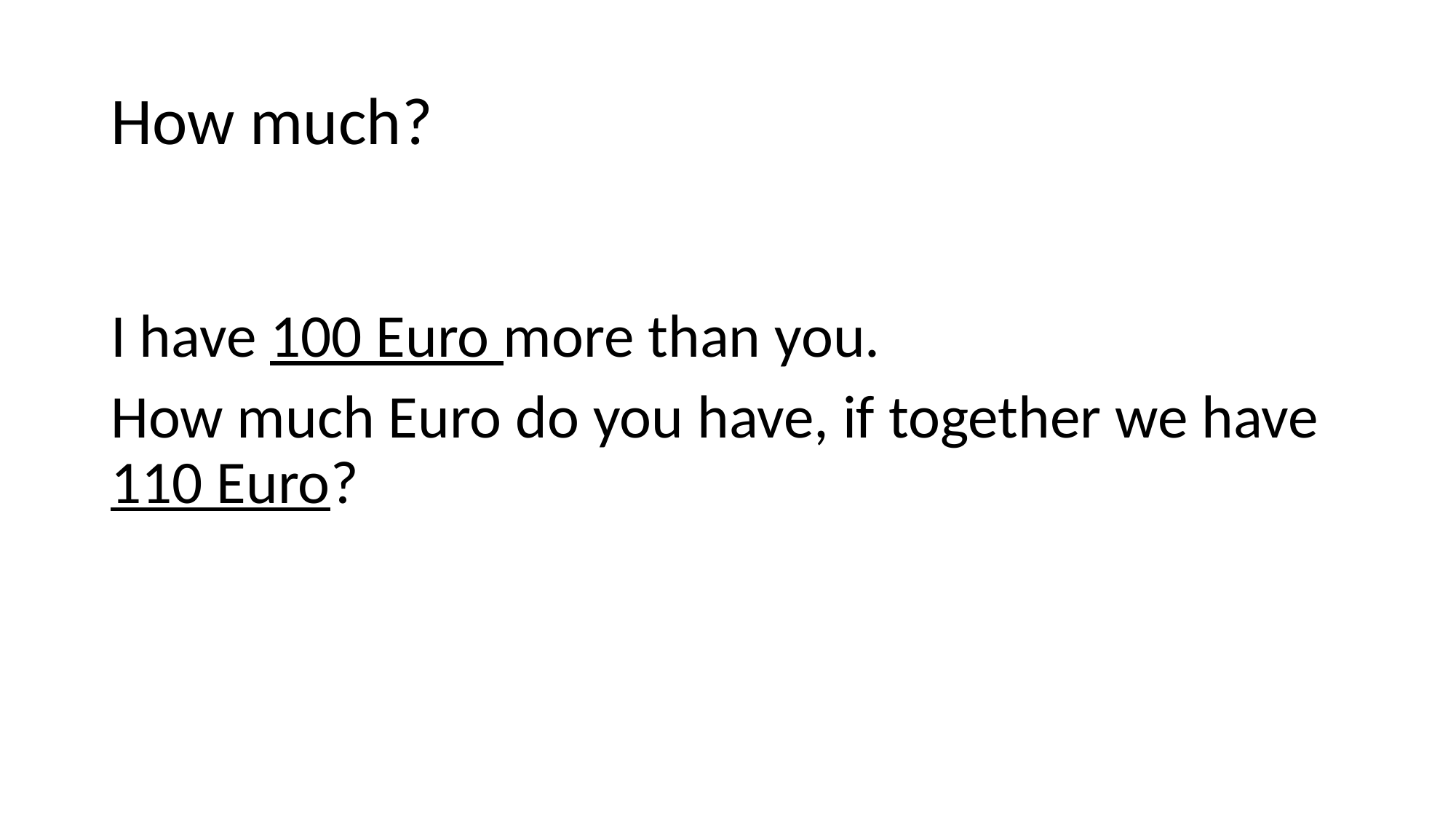

# How much?
I have 100 Euro more than you.
How much Euro do you have, if together we have 110 Euro?